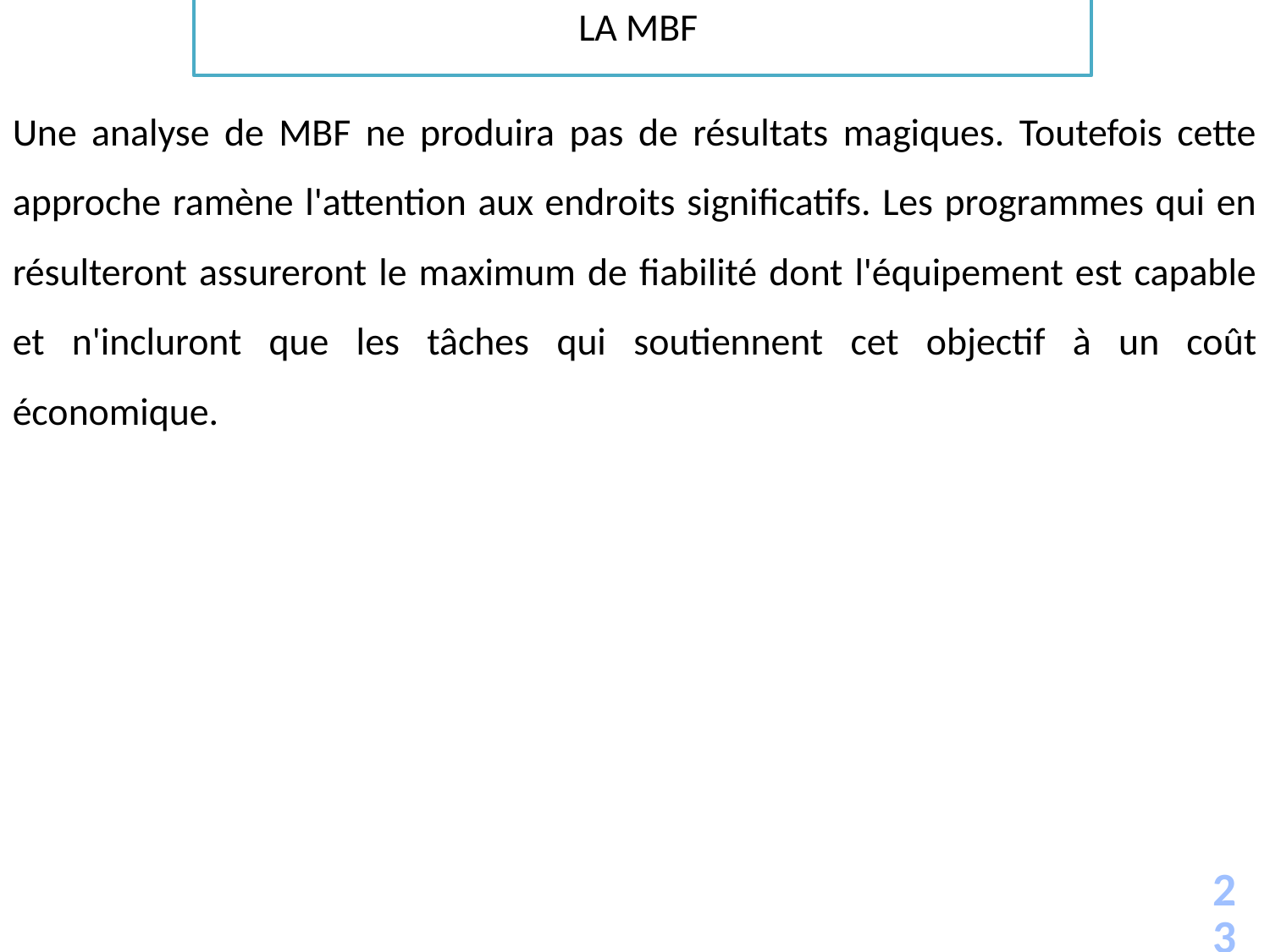

LA MBF
Une analyse de MBF ne produira pas de résultats magiques. Toutefois cette approche ramène l'attention aux endroits significatifs. Les programmes qui en résulteront assureront le maximum de fiabilité dont l'équipement est capable et n'incluront que les tâches qui soutiennent cet objectif à un coût économique.

23